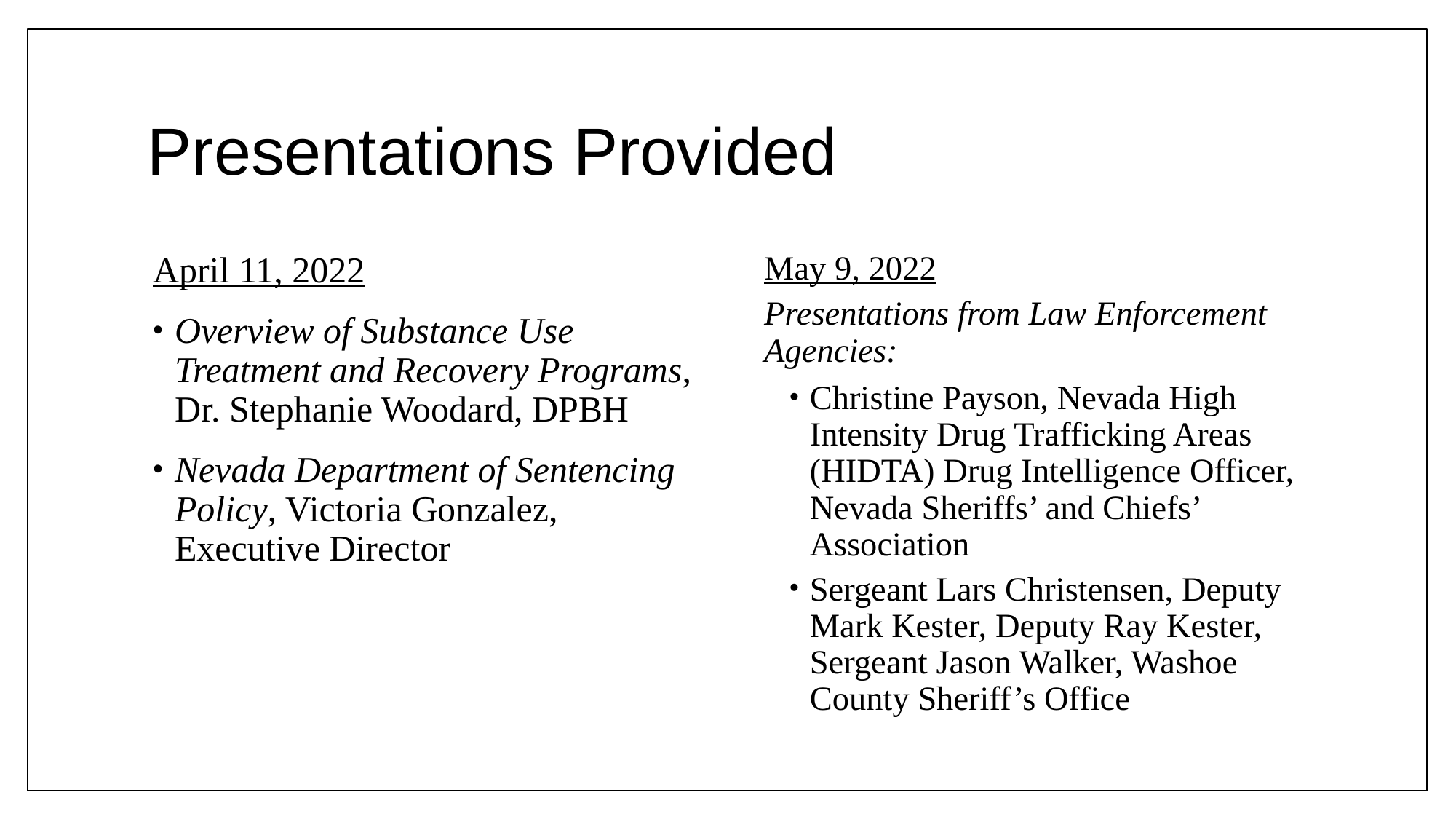

# Presentations Provided
April 11, 2022
Overview of Substance Use Treatment and Recovery Programs, Dr. Stephanie Woodard, DPBH
Nevada Department of Sentencing Policy, Victoria Gonzalez, Executive Director
May 9, 2022
Presentations from Law Enforcement Agencies:
Christine Payson, Nevada High Intensity Drug Trafficking Areas (HIDTA) Drug Intelligence Officer, Nevada Sheriffs’ and Chiefs’ Association
Sergeant Lars Christensen, Deputy Mark Kester, Deputy Ray Kester, Sergeant Jason Walker, Washoe County Sheriff’s Office